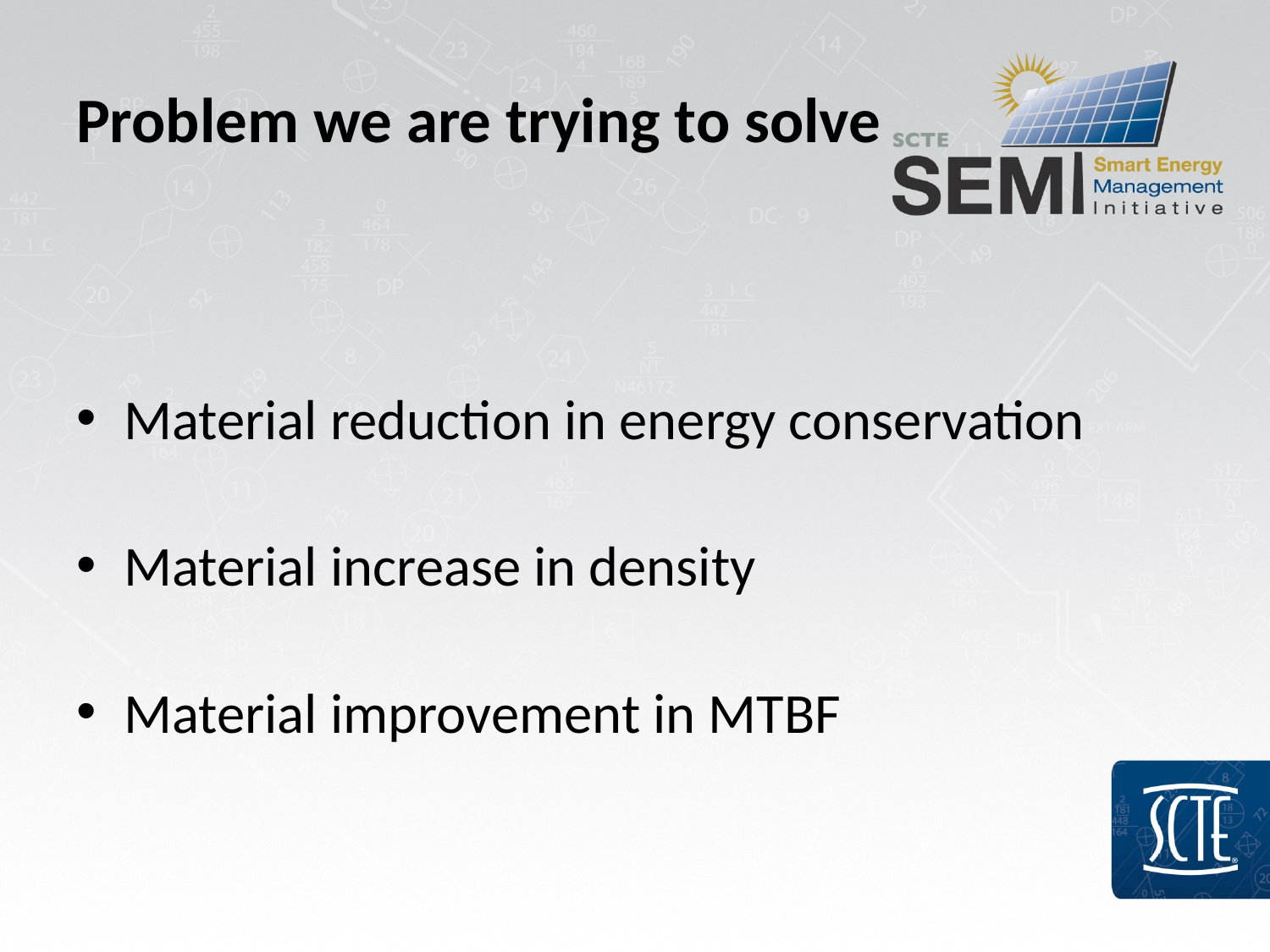

# Problem we are trying to solve

Material reduction in energy conservation
Material increase in density
Material improvement in MTBF